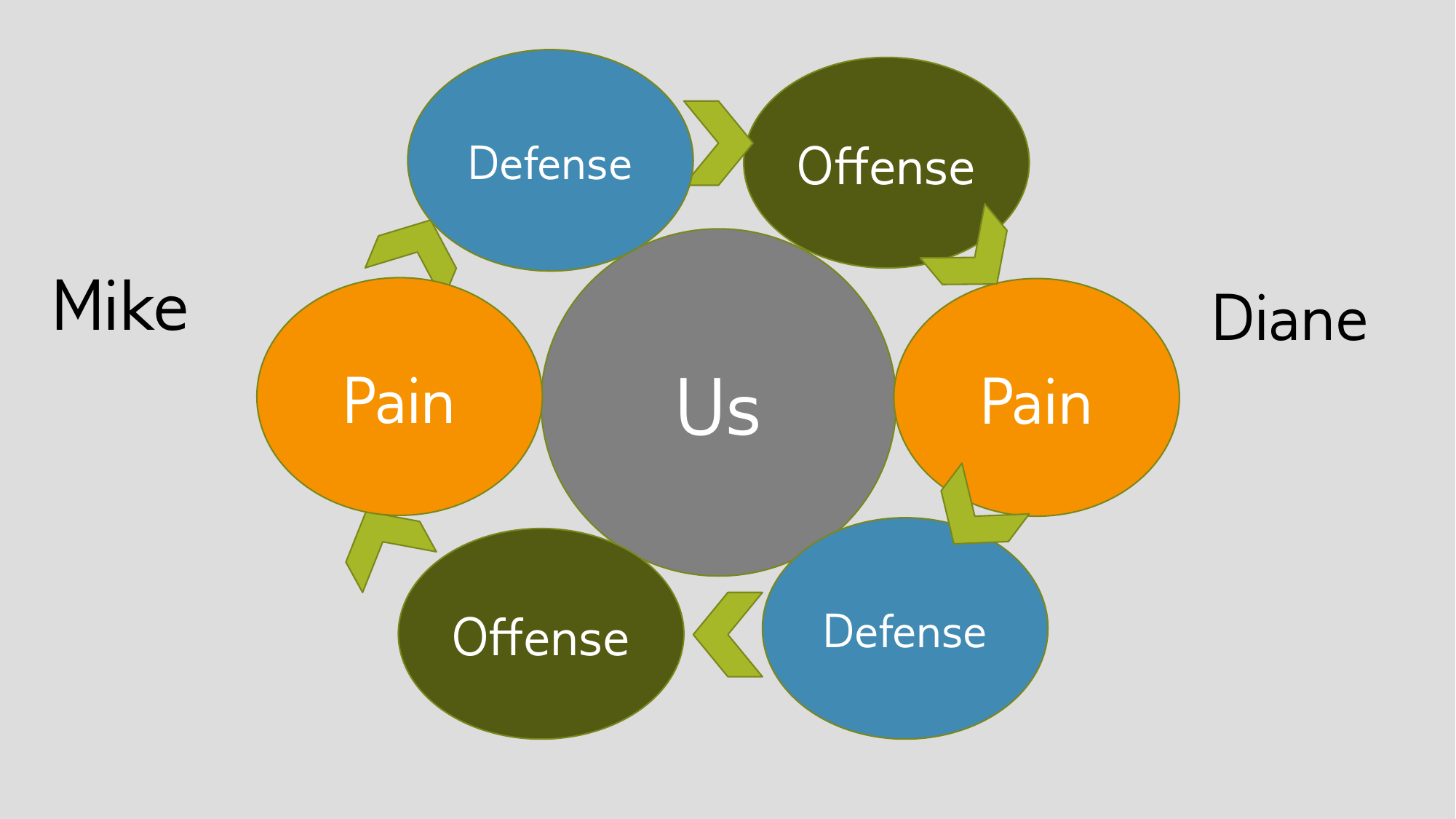

Defense
Offense

Us
Mike
Diane
Pain
Pain

Defense
Offense